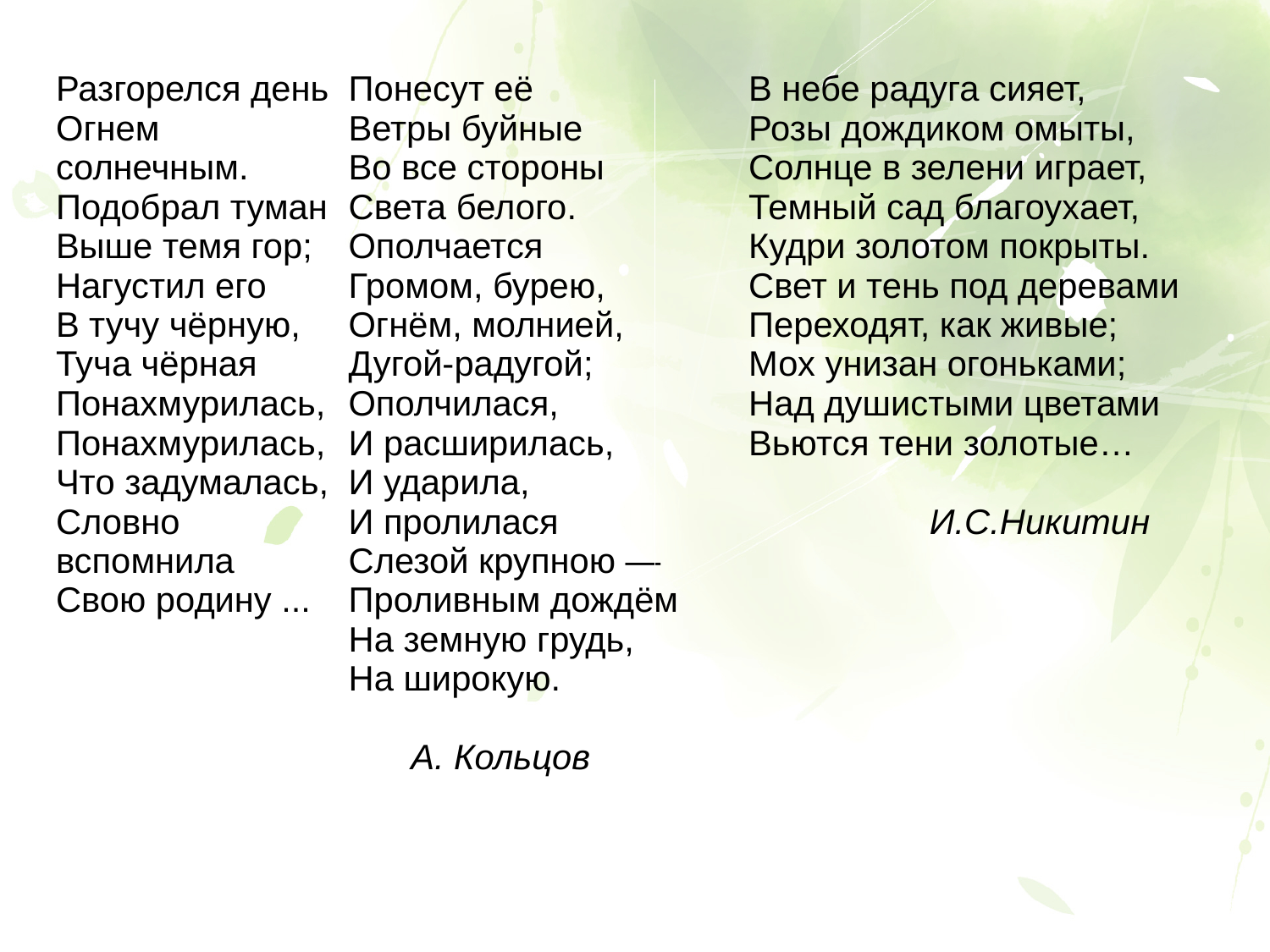

| Разгорелся день Огнем солнечным. Подобрал туман Выше темя гор; Нагустил его В тучу чёрную, Туча чёрная Понахмурилась, Понахмурилась, Что задумалась, Словно вспомнила Свою родину ... | Понесут её Ветры буйные Во все стороны Света белого. Ополчается Громом, бурею, Огнём, молнией, Дугой-радугой; Ополчилася, И расширилась, И ударила, И пролилася Слезой крупною — Проливным дождём На земную грудь, На широкую. А. Кольцов | В небе радуга сияет, Розы дождиком омыты, Солнце в зелени играет, Темный сад благоухает, Кудри золотом покрыты. Свет и тень под деревами Переходят, как живые; Мох унизан огоньками; Над душистыми цветами Вьются тени золотые… И.С.Никитин |
| --- | --- | --- |